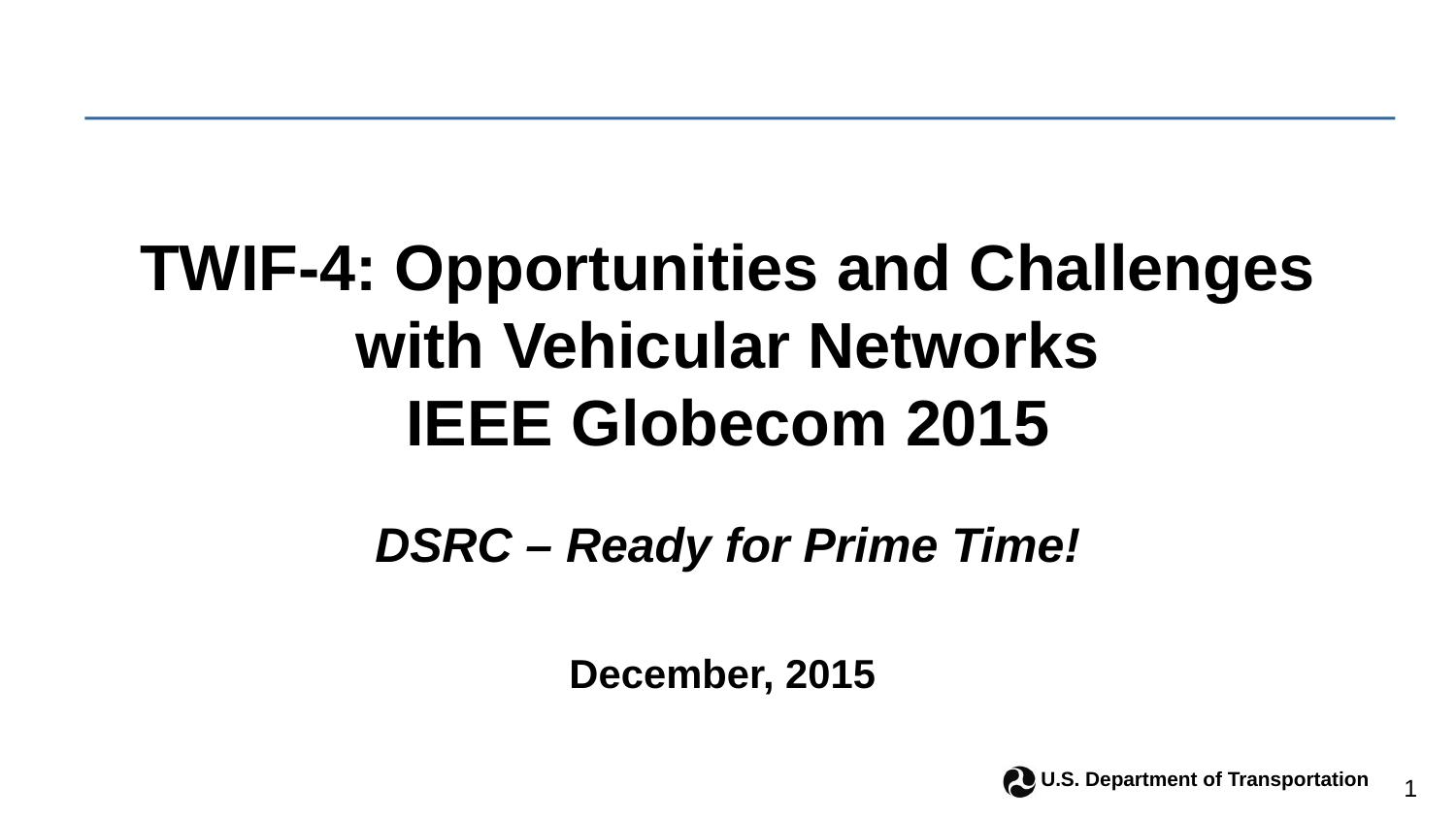

# TWIF-4: Opportunities and Challenges with Vehicular Networks IEEE Globecom 2015
DSRC – Ready for Prime Time!

December, 2015